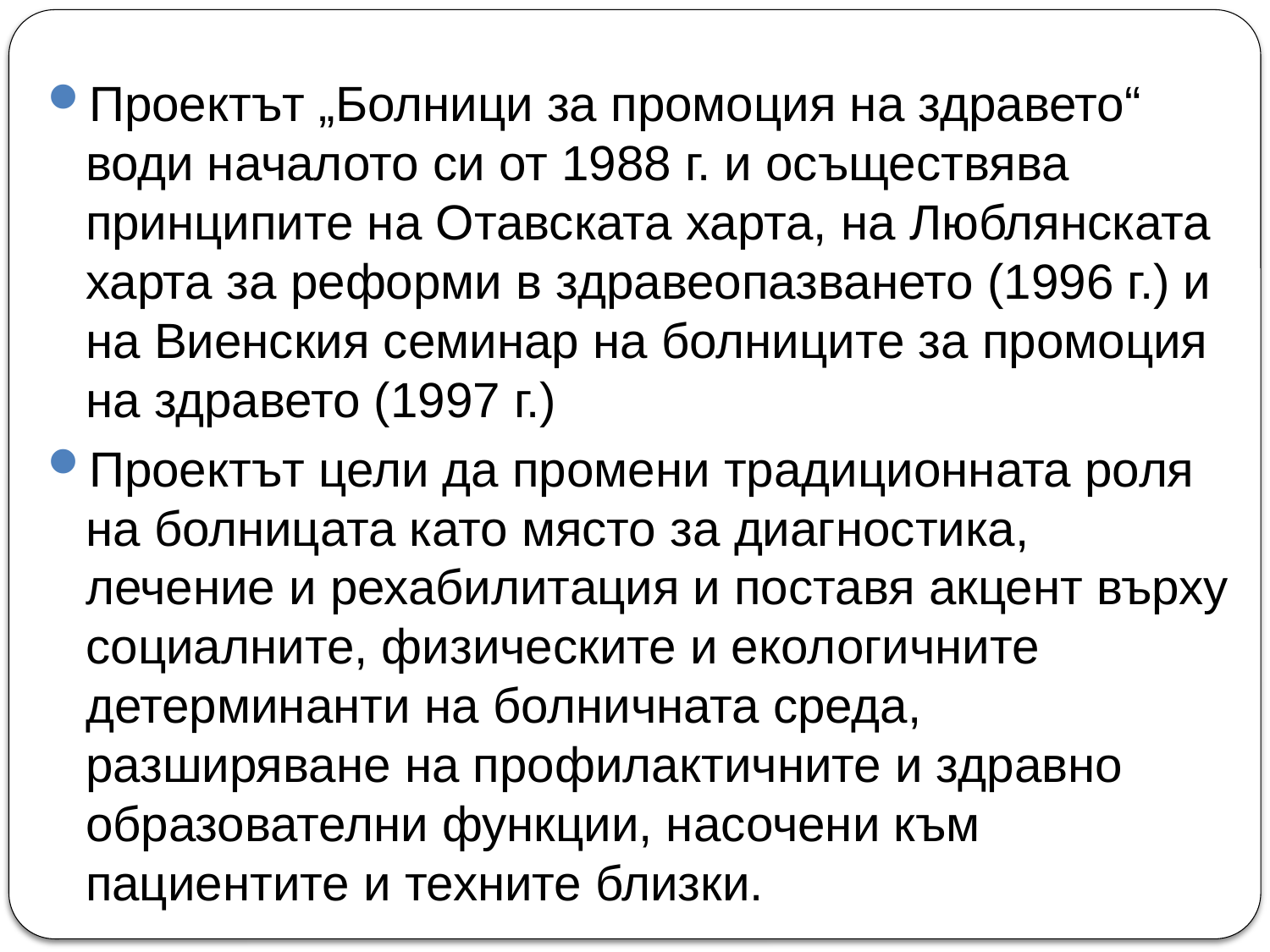

Проектът „Болници за промоция на здравето“ води началото си от 1988 г. и осъществява принципите на Отавската харта, на Люблянската харта за реформи в здравеопазването (1996 г.) и на Виенския семинар на болниците за промоция на здравето (1997 г.)
Проектът цели да промени традиционната роля на болницата като място за диагностика, лечение и рехабилитация и поставя акцент върху социалните, физическите и екологичните детерминанти на болничната среда, разширяване на профилактичните и здравно образователни функции, насочени към пациентите и техните близки.